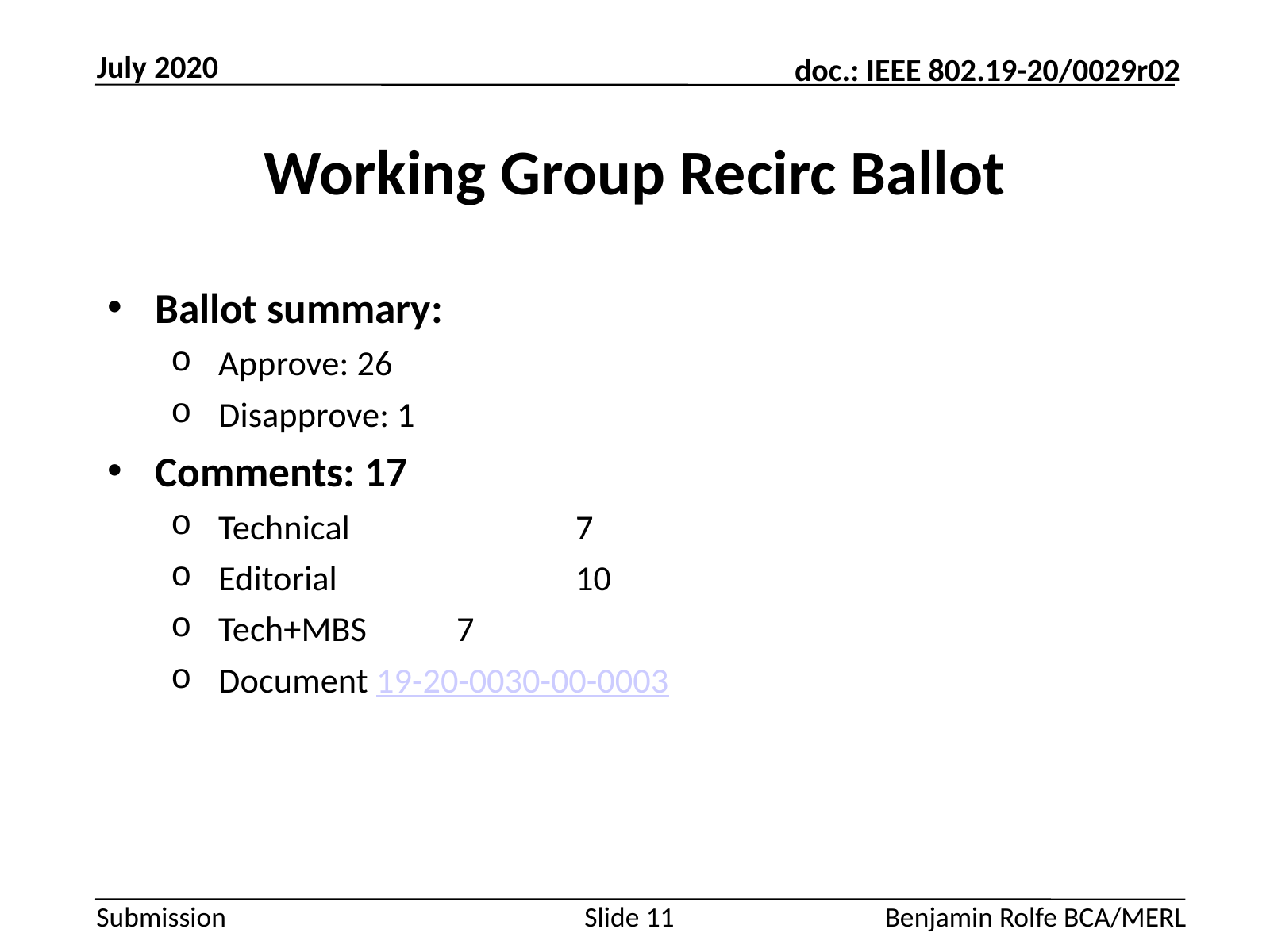

July 2020
# Working Group Recirc Ballot
Ballot summary:
Approve: 26
Disapprove: 1
Comments: 17
Technical	  	7
Editorial		10
Tech+MBS	7
Document 19-20-0030-00-0003

Slide 11
Benjamin Rolfe BCA/MERL